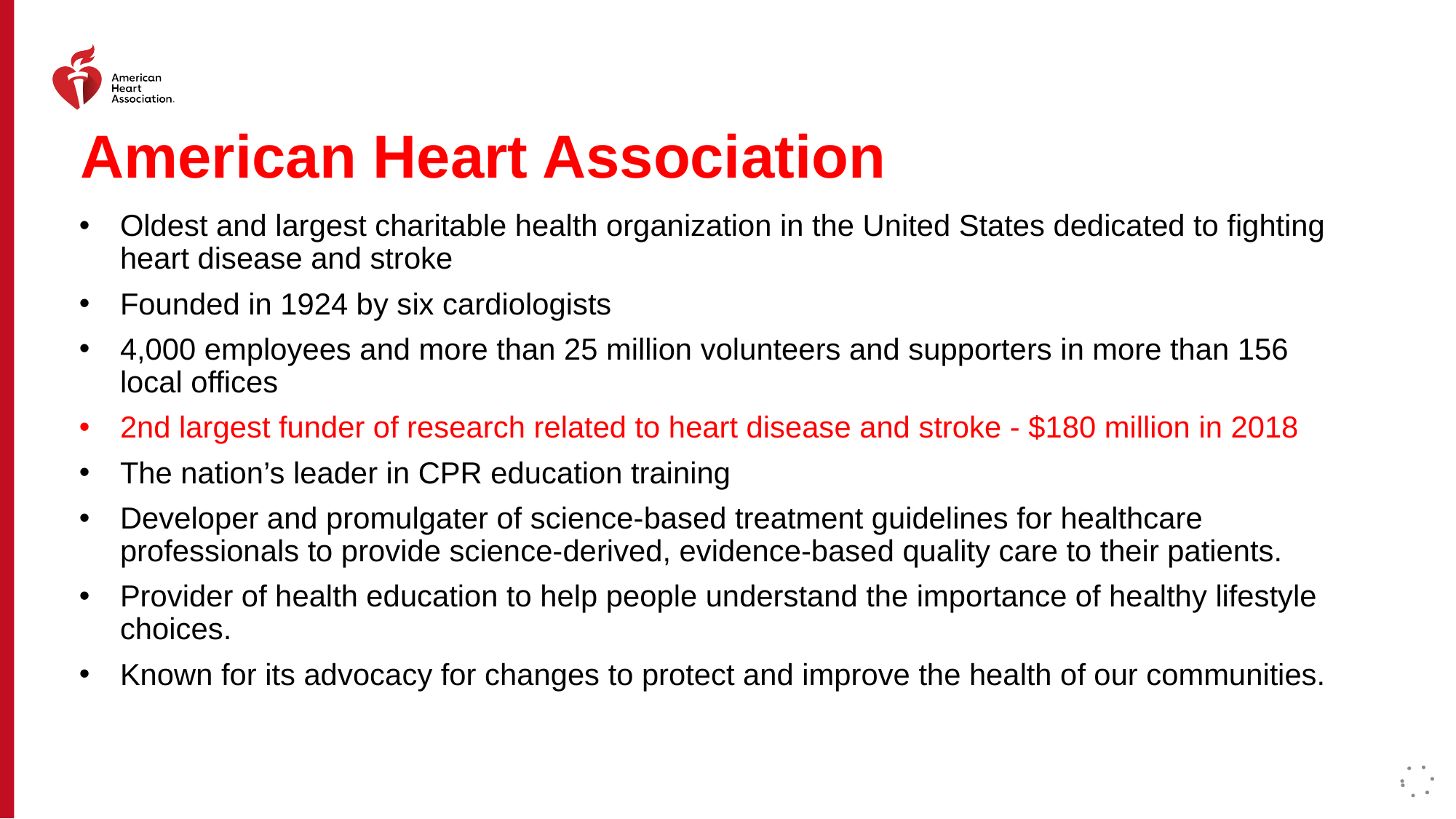

# American Heart Association
Oldest and largest charitable health organization in the United States dedicated to fighting heart disease and stroke
Founded in 1924 by six cardiologists
4,000 employees and more than 25 million volunteers and supporters in more than 156 local offices
2nd largest funder of research related to heart disease and stroke - $180 million in 2018
The nation’s leader in CPR education training
Developer and promulgater of science-based treatment guidelines for healthcare professionals to provide science-derived, evidence-based quality care to their patients.
Provider of health education to help people understand the importance of healthy lifestyle choices.
Known for its advocacy for changes to protect and improve the health of our communities.